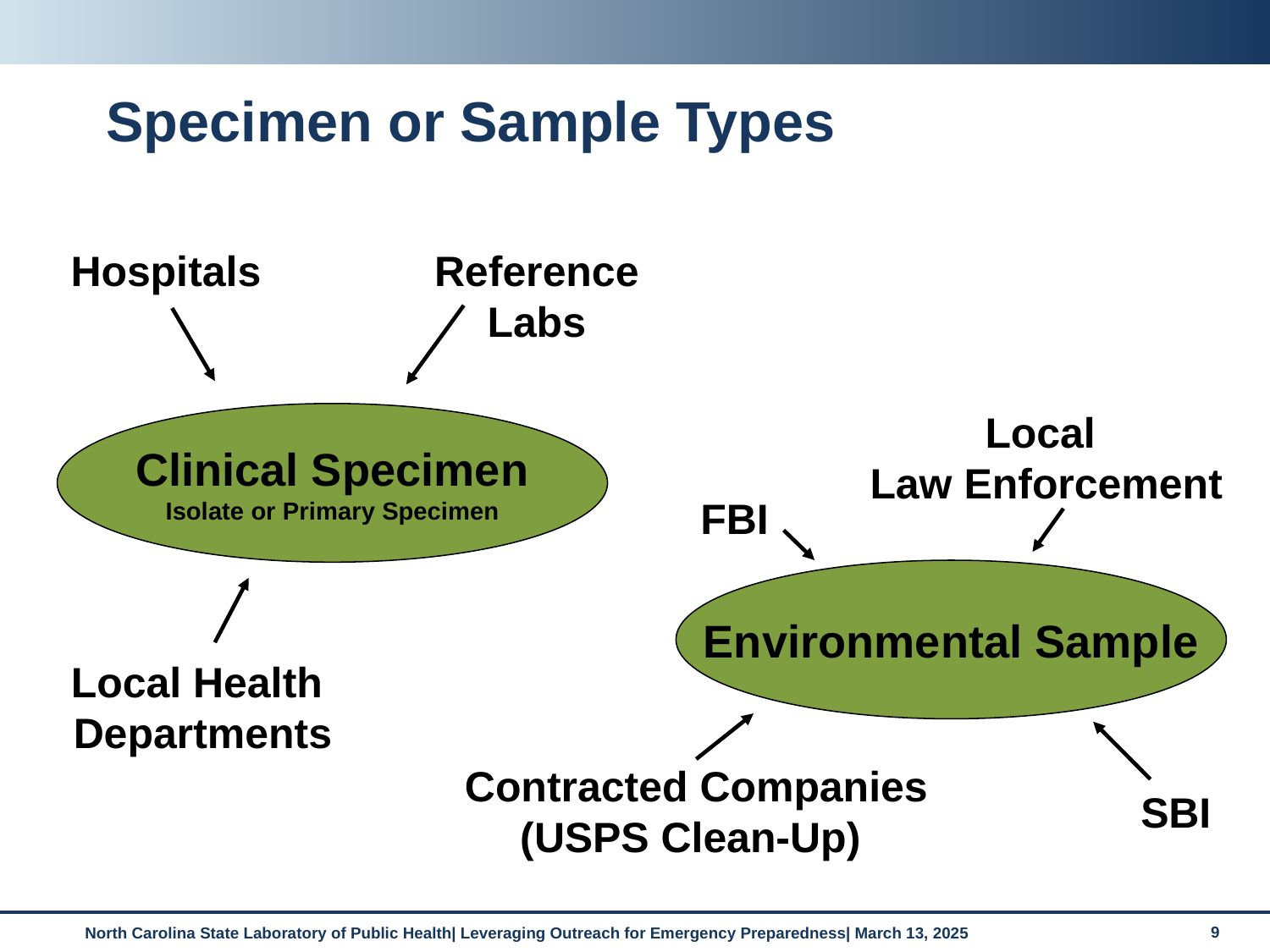

# Specimen or Sample Types
Hospitals
Reference
Labs

Local
Law Enforcement
Clinical Specimen
Isolate or Primary Specimen
FBI

Environmental Sample

Local Health
Departments

Contracted Companies
(USPS Clean-Up)
SBI